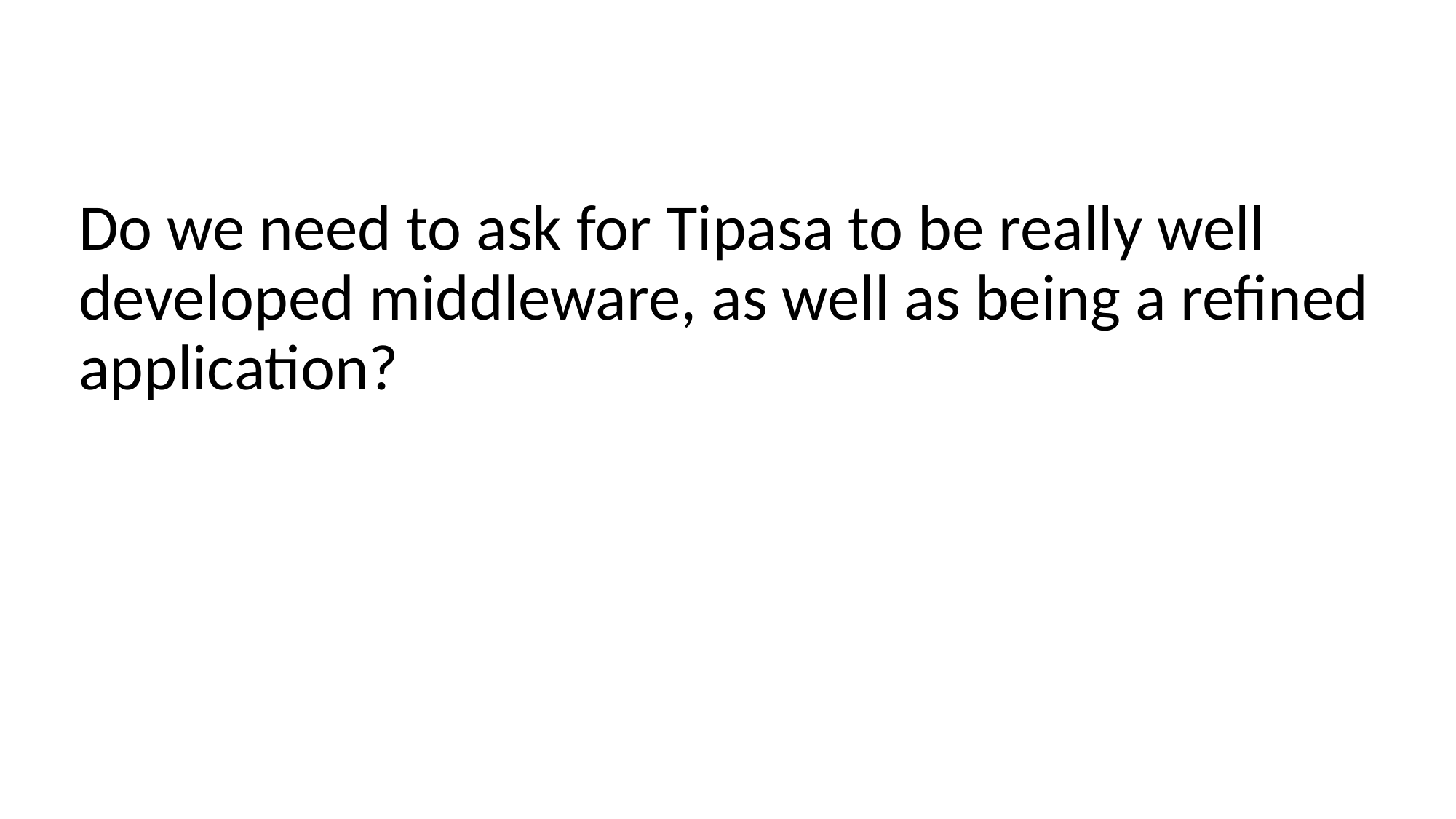

Do we need to ask for Tipasa to be really well developed middleware, as well as being a refined application?